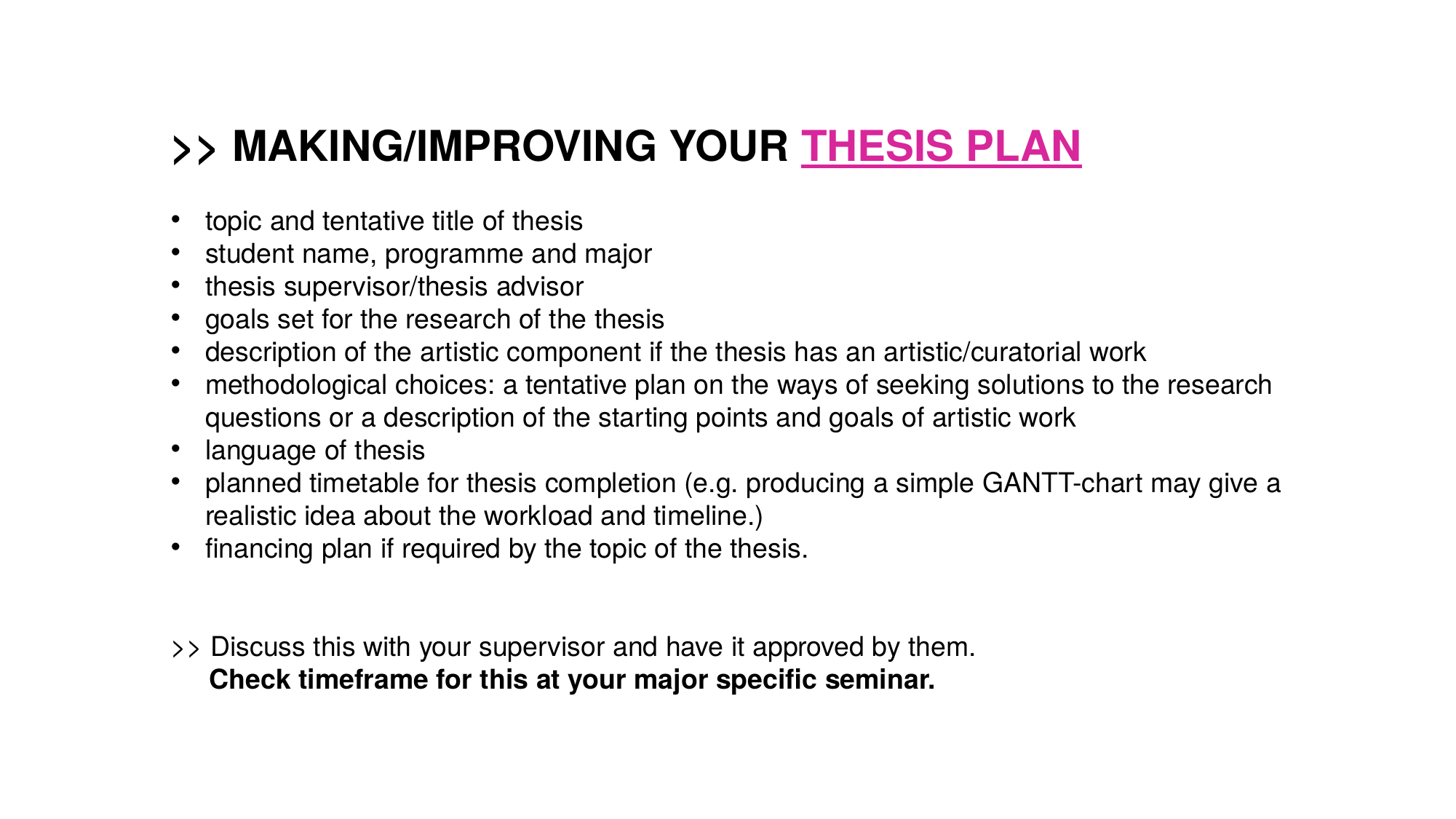

>> MAKING/IMPROVING YOUR THESIS PLAN
topic and tentative title of thesis
student name, programme and major
thesis supervisor/thesis advisor
goals set for the research of the thesis
description of the artistic component if the thesis has an artistic/curatorial work
methodological choices: a tentative plan on the ways of seeking solutions to the research questions or a description of the starting points and goals of artistic work
language of thesis
planned timetable for thesis completion (e.g. producing a simple GANTT-chart may give a realistic idea about the workload and timeline.)
financing plan if required by the topic of the thesis.

>> Discuss this with your supervisor and have it approved by them.
     Check timeframe for this at your major specific seminar.